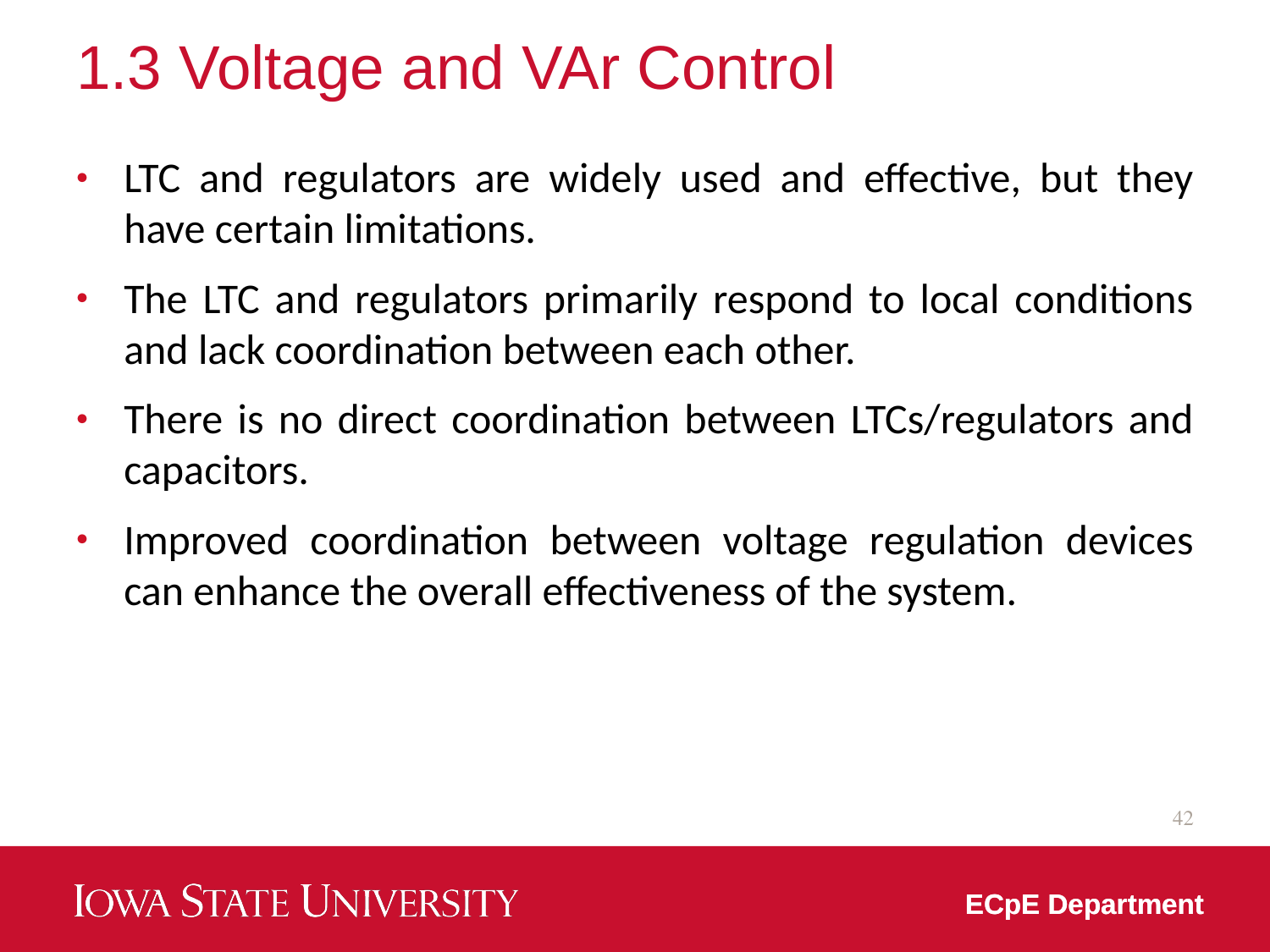

# 1.3 Voltage and VAr Control
LTC and regulators are widely used and effective, but they have certain limitations.
The LTC and regulators primarily respond to local conditions and lack coordination between each other.
There is no direct coordination between LTCs/regulators and capacitors.
Improved coordination between voltage regulation devices can enhance the overall effectiveness of the system.
42
ECpE Department